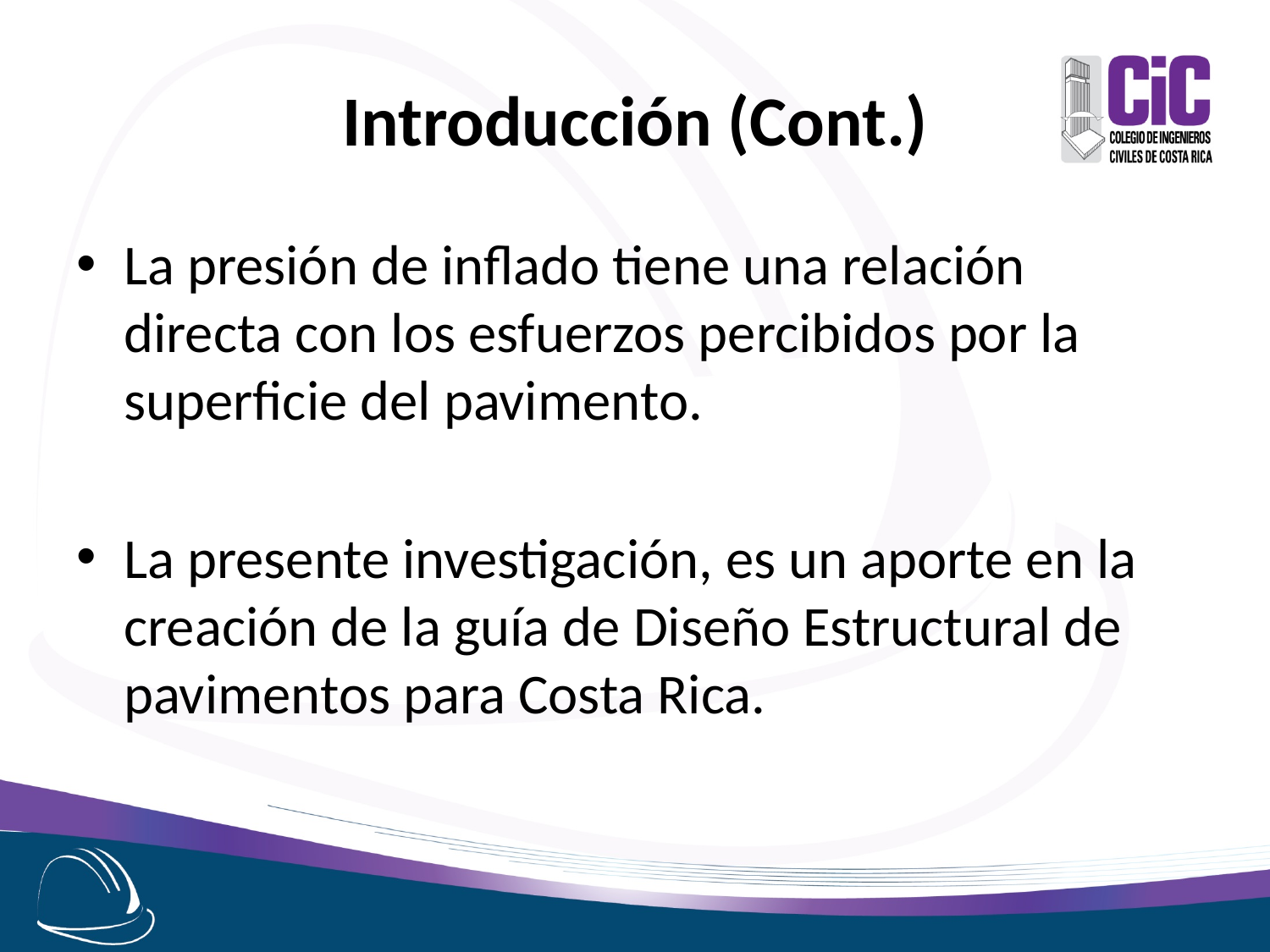

# Introducción (Cont.)
La presión de inflado tiene una relación directa con los esfuerzos percibidos por la superficie del pavimento.

La presente investigación, es un aporte en la creación de la guía de Diseño Estructural de pavimentos para Costa Rica.